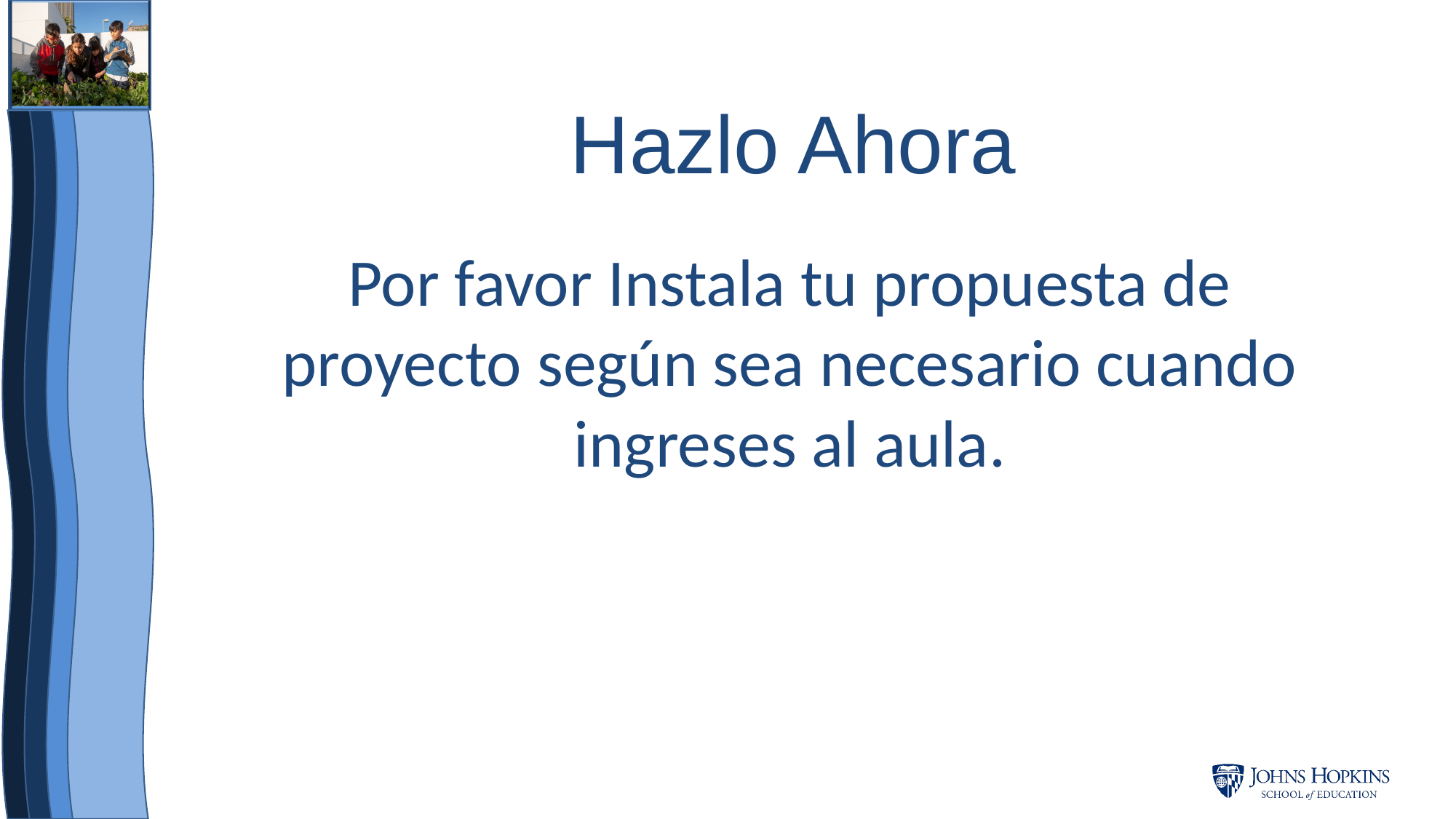

Hazlo Ahora
Por favor Instala tu propuesta de proyecto según sea necesario cuando ingreses al aula.